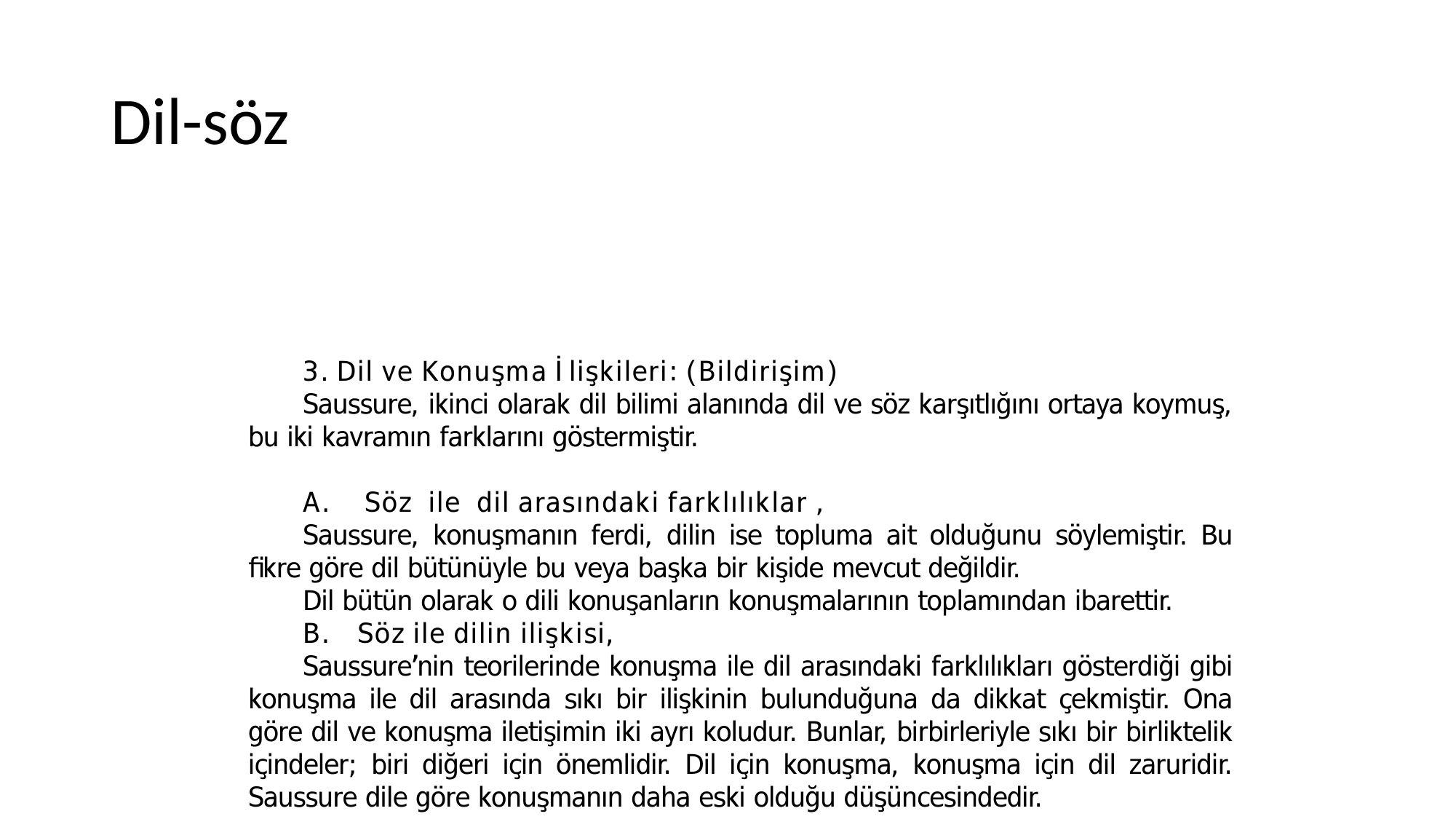

# Dil-söz
3. Dil ve Konuşma İlişkileri: (Bildirişim)
Saussure, ikinci olarak dil bilimi alanında dil ve söz karşıtlığını ortaya koymuş, bu iki kavramın farklarını göstermiştir.

A.     Söz  ile  dil arasındaki farklılıklar ,
Saussure, konuşmanın ferdi, dilin ise topluma ait olduğunu söylemiştir. Bu fikre göre dil bütünüyle bu veya başka bir kişide mevcut değildir.
Dil bütün olarak o dili konuşanların konuşmalarının toplamından ibarettir.
B.    Söz ile dilin ilişkisi,
Saussure’nin teorilerinde konuşma ile dil arasındaki farklılıkları gösterdiği gibi konuşma ile dil arasında sıkı bir ilişkinin bulunduğuna da dikkat çekmiştir. Ona göre dil ve konuşma iletişimin iki ayrı koludur. Bunlar, birbirleriyle sıkı bir birliktelik içindeler; biri diğeri için önemlidir. Dil için konuşma, konuşma için dil zaruridir. Saussure dile göre konuşmanın daha eski olduğu düşüncesindedir.